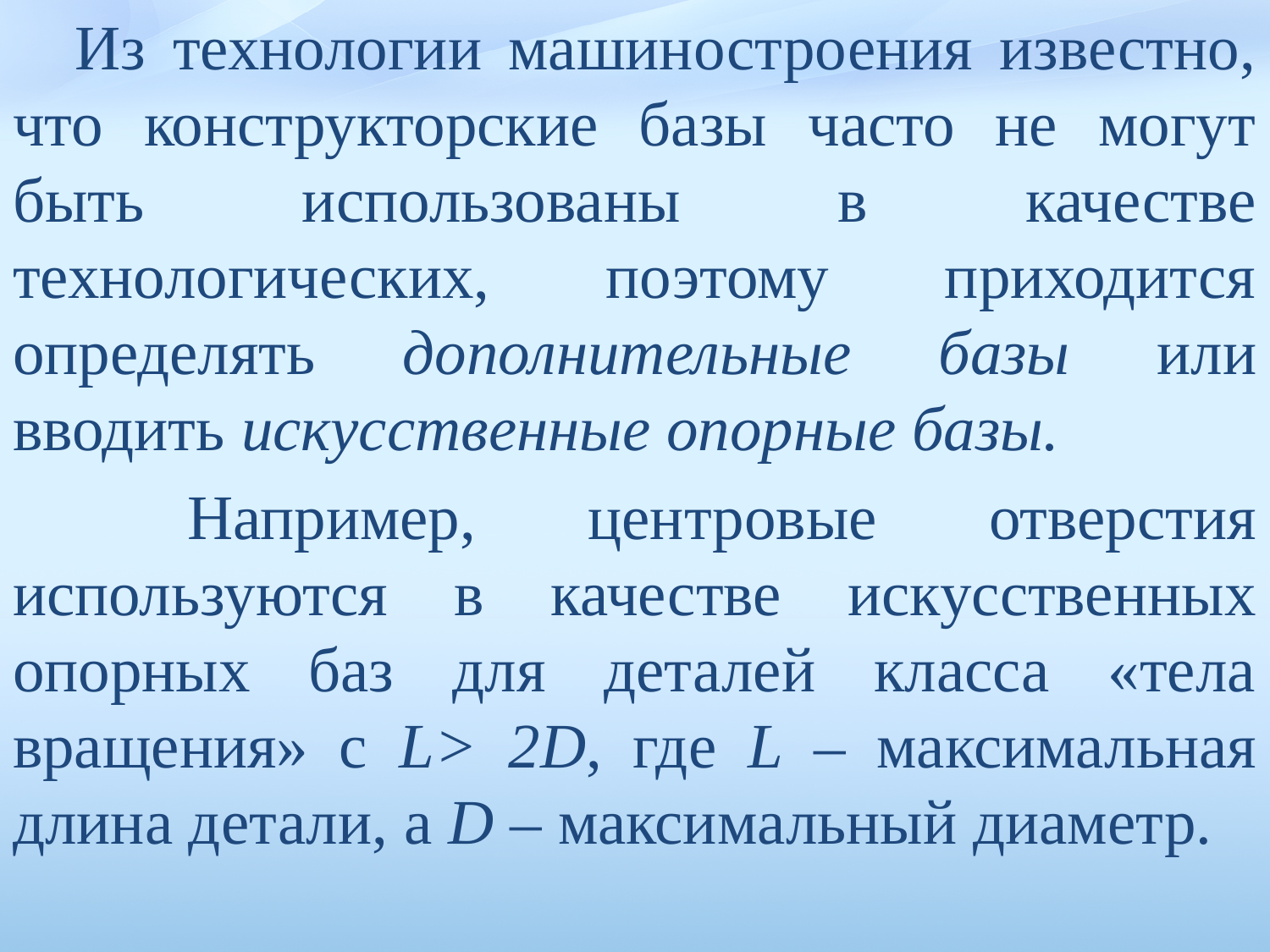

Из технологии машиностроения известно, что конструкторские базы часто не могут быть использованы в качестве технологических, поэтому приходится определять дополнительные базы или вводить искусственные опорные базы.
 Например, центровые отверстия используются в качестве искусственных опорных баз для деталей класса «тела вращения» с L> 2D, где L – максимальная длина детали, a D – максимальный диаметр.